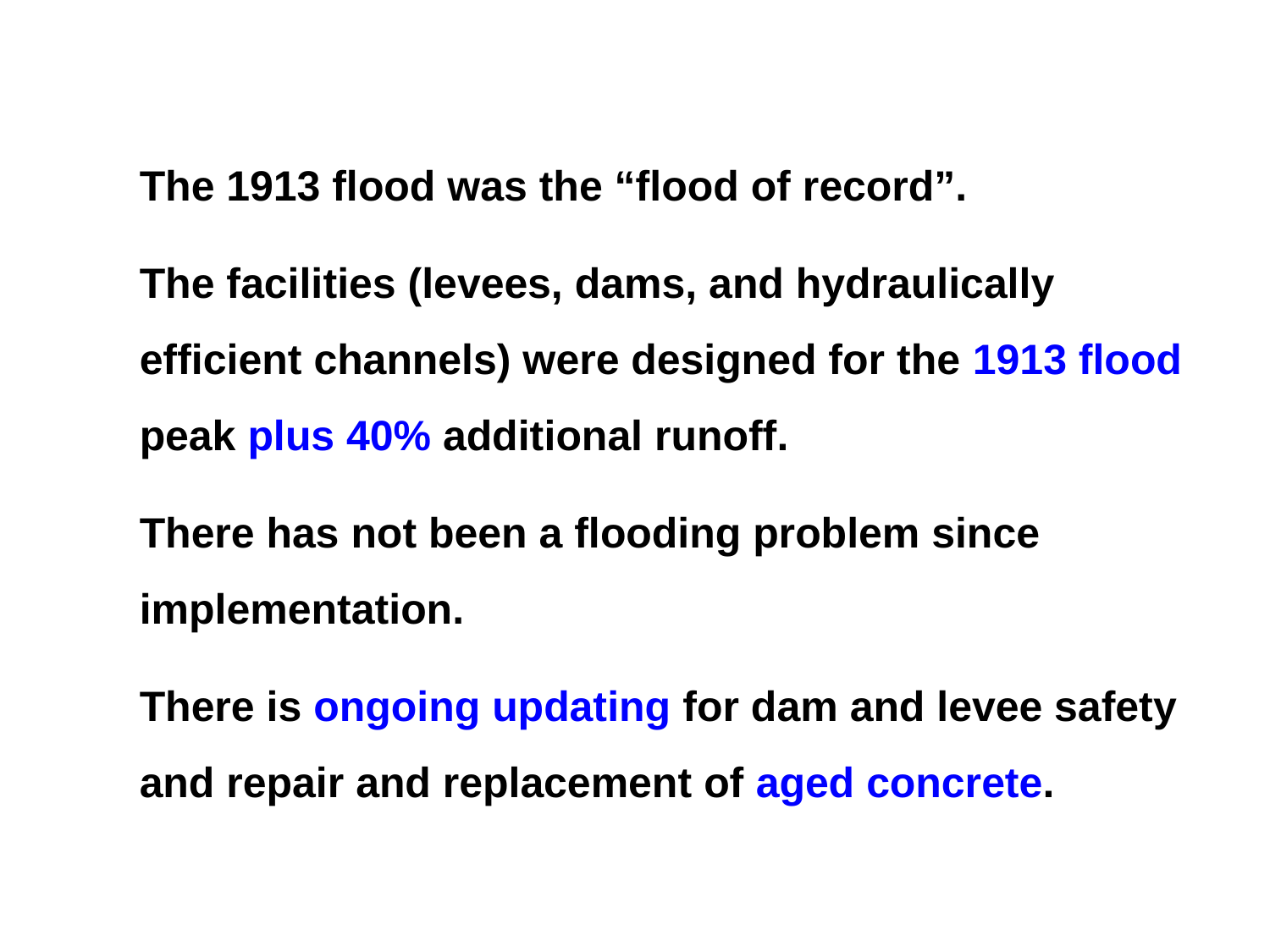

The 1913 flood was the “flood of record”.
The facilities (levees, dams, and hydraulically efficient channels) were designed for the 1913 flood peak plus 40% additional runoff.
There has not been a flooding problem since implementation.
There is ongoing updating for dam and levee safety and repair and replacement of aged concrete.